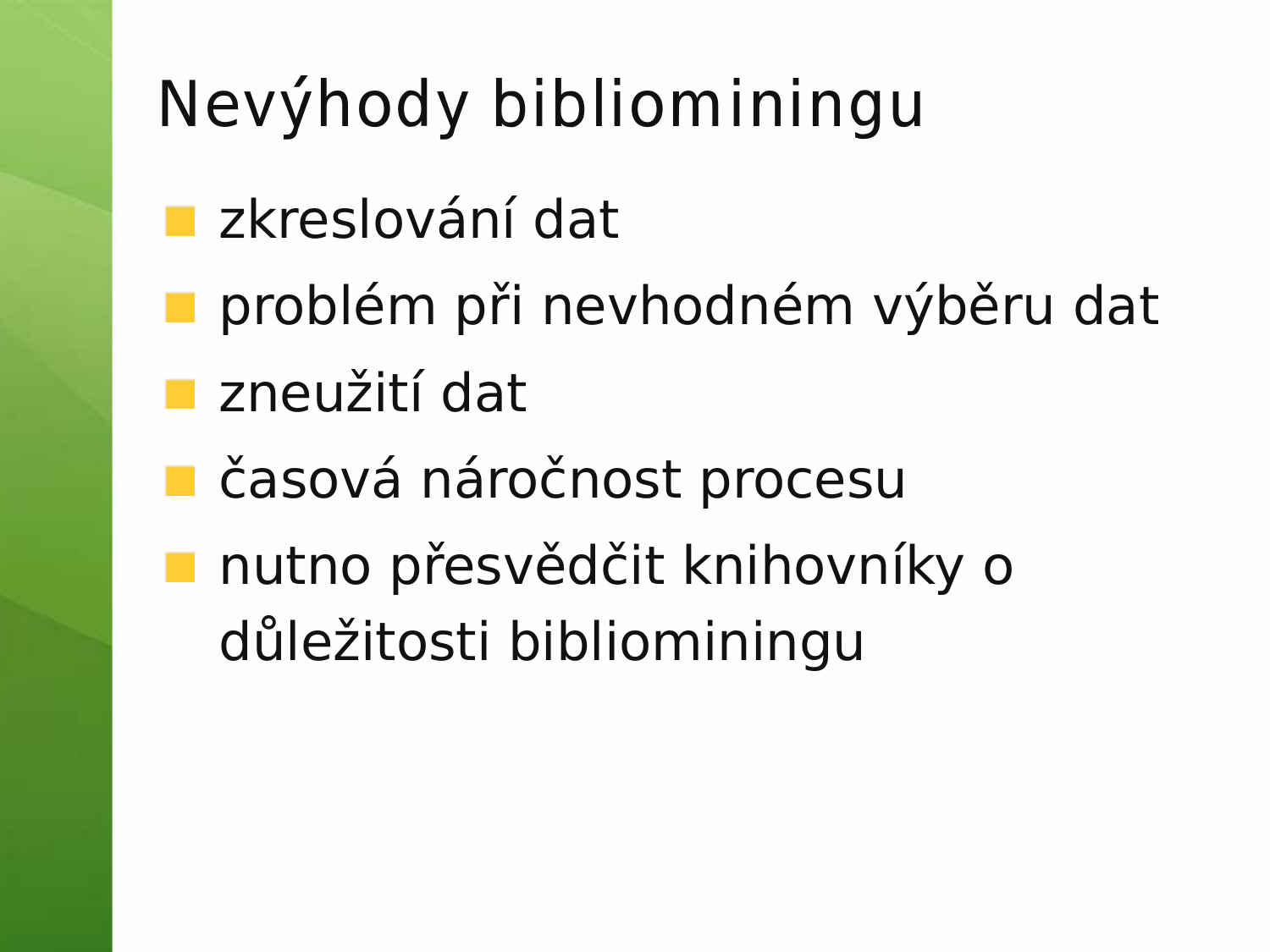

# Nevýhody bibliominingu
zkreslování dat
problém při nevhodném výběru dat
zneužití dat
časová náročnost procesu
nutno přesvědčit knihovníky o důležitosti bibliominingu